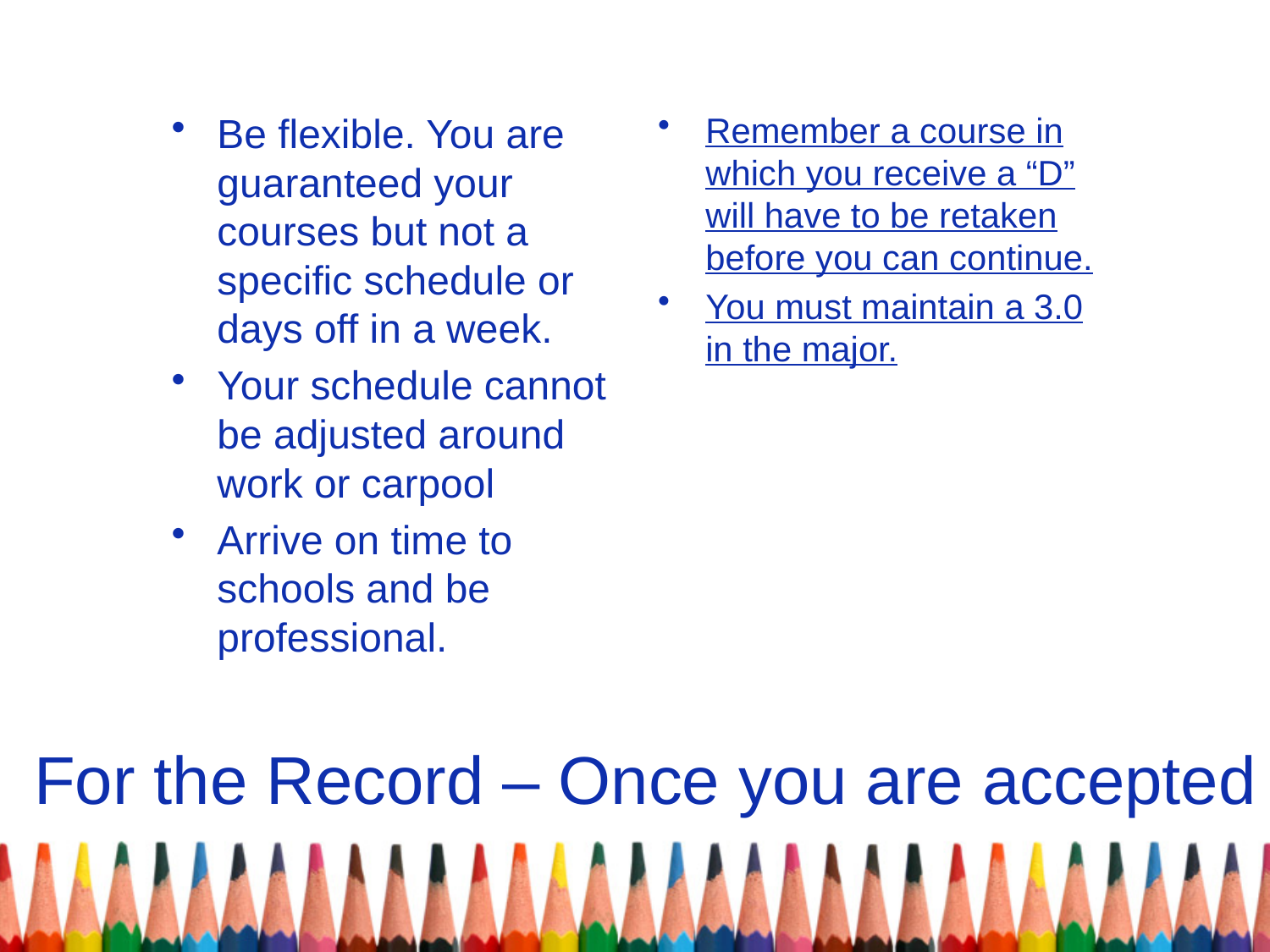

Be flexible. You are guaranteed your courses but not a specific schedule or days off in a week.
Your schedule cannot be adjusted around work or carpool
Arrive on time to schools and be professional.

Remember a course in which you receive a “D” will have to be retaken before you can continue.
You must maintain a 3.0 in the major.
# For the Record – Once you are accepted